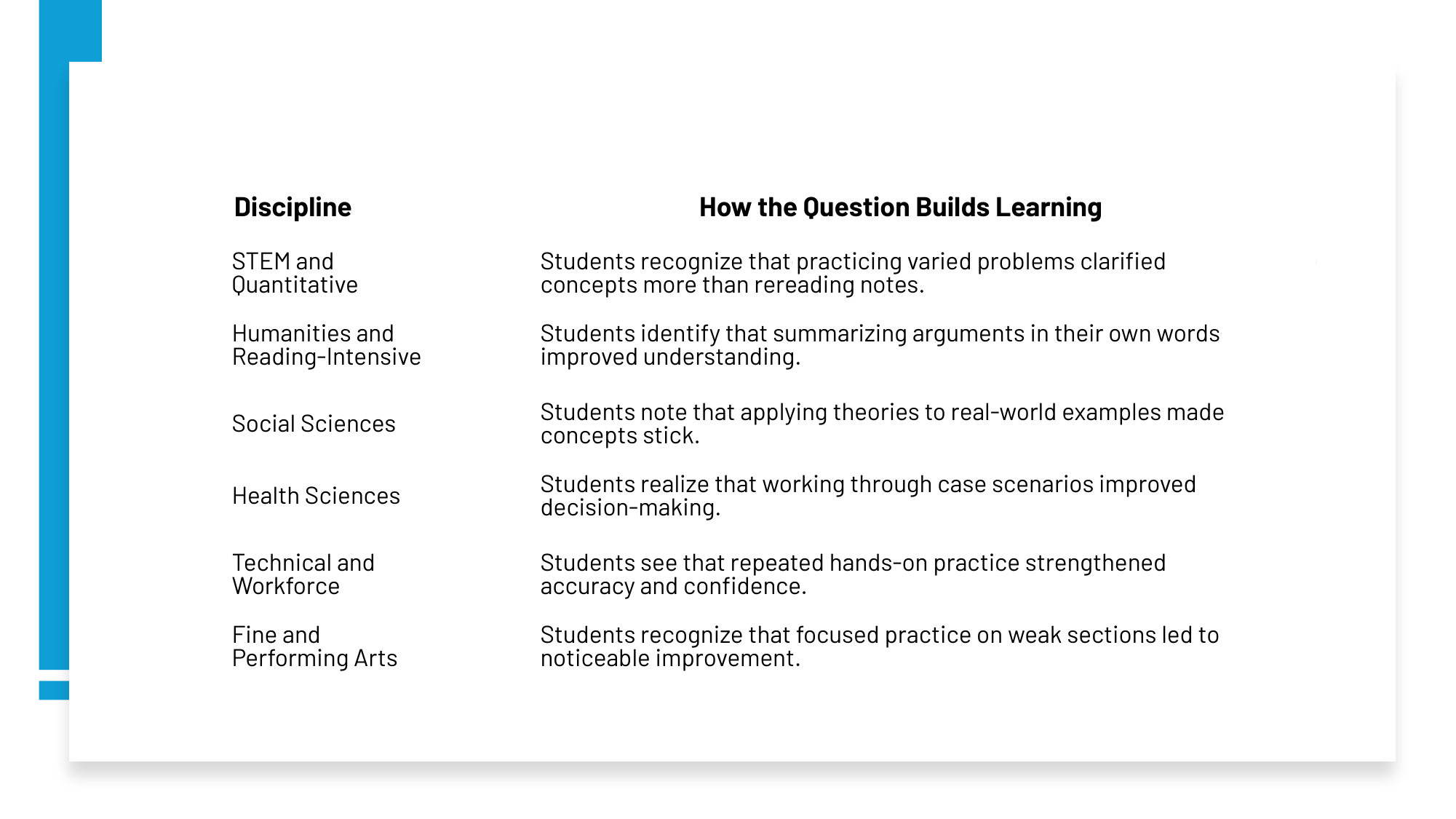

| Discipline | How the Question Builds Learning |
| --- | --- |
| STEM and Quantitative | Students recognize that practicing varied problems clarified concepts more than rereading notes. |
| Humanities and Reading-Intensive | Students identify that summarizing arguments in their own words improved understanding. |
| Social Sciences | Students note that applying theories to real-world examples made concepts stick. |
| Health Sciences | Students realize that working through case scenarios improved decision-making. |
| Technical and Workforce | Students see that repeated hands-on practice strengthened accuracy and confidence. |
| Fine and Performing Arts | Students recognize that focused practice on weak sections led to noticeable improvement. |